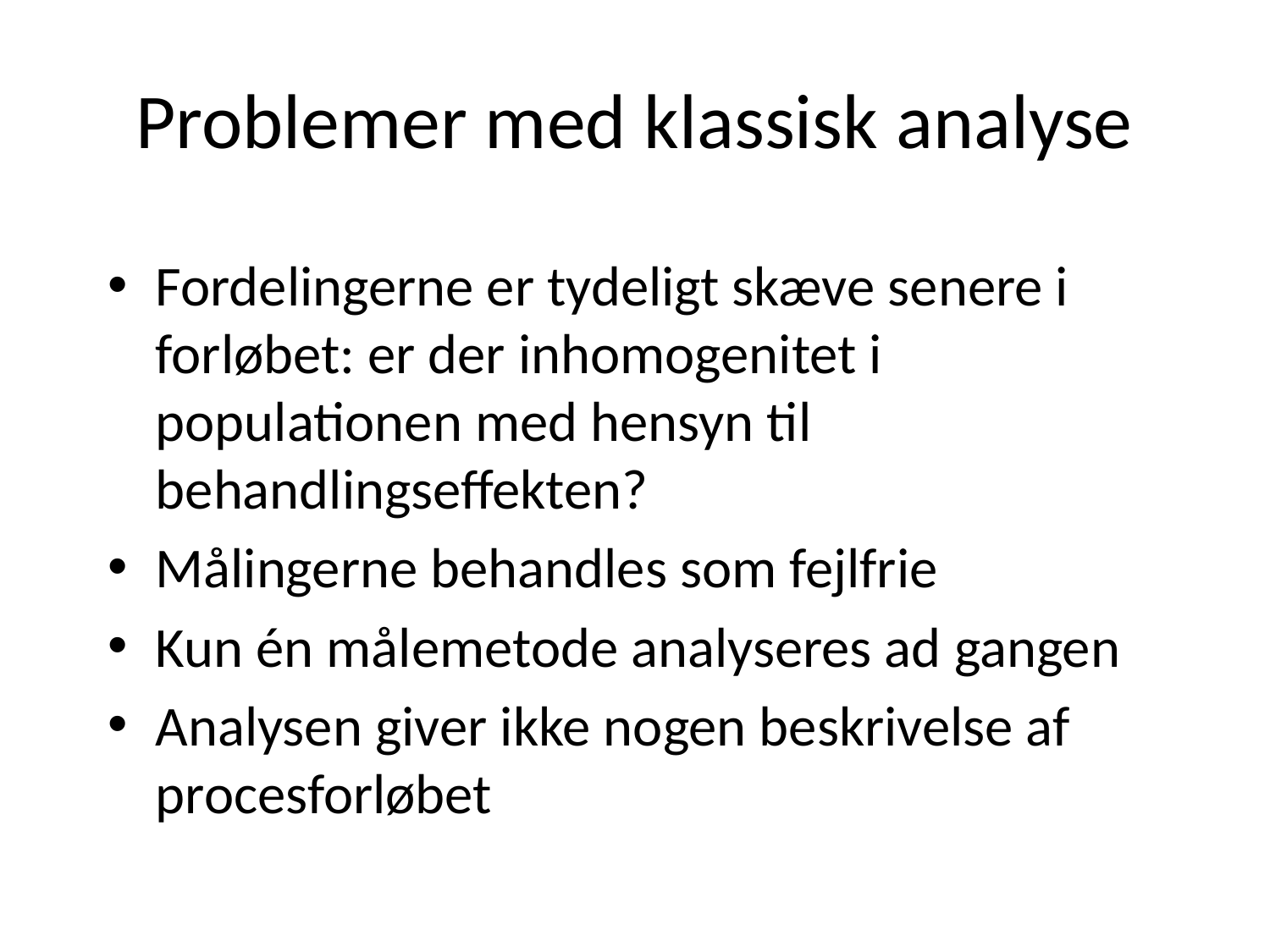

# Problemer med klassisk analyse
Fordelingerne er tydeligt skæve senere i forløbet: er der inhomogenitet i populationen med hensyn til behandlingseffekten?
Målingerne behandles som fejlfrie
Kun én målemetode analyseres ad gangen
Analysen giver ikke nogen beskrivelse af procesforløbet